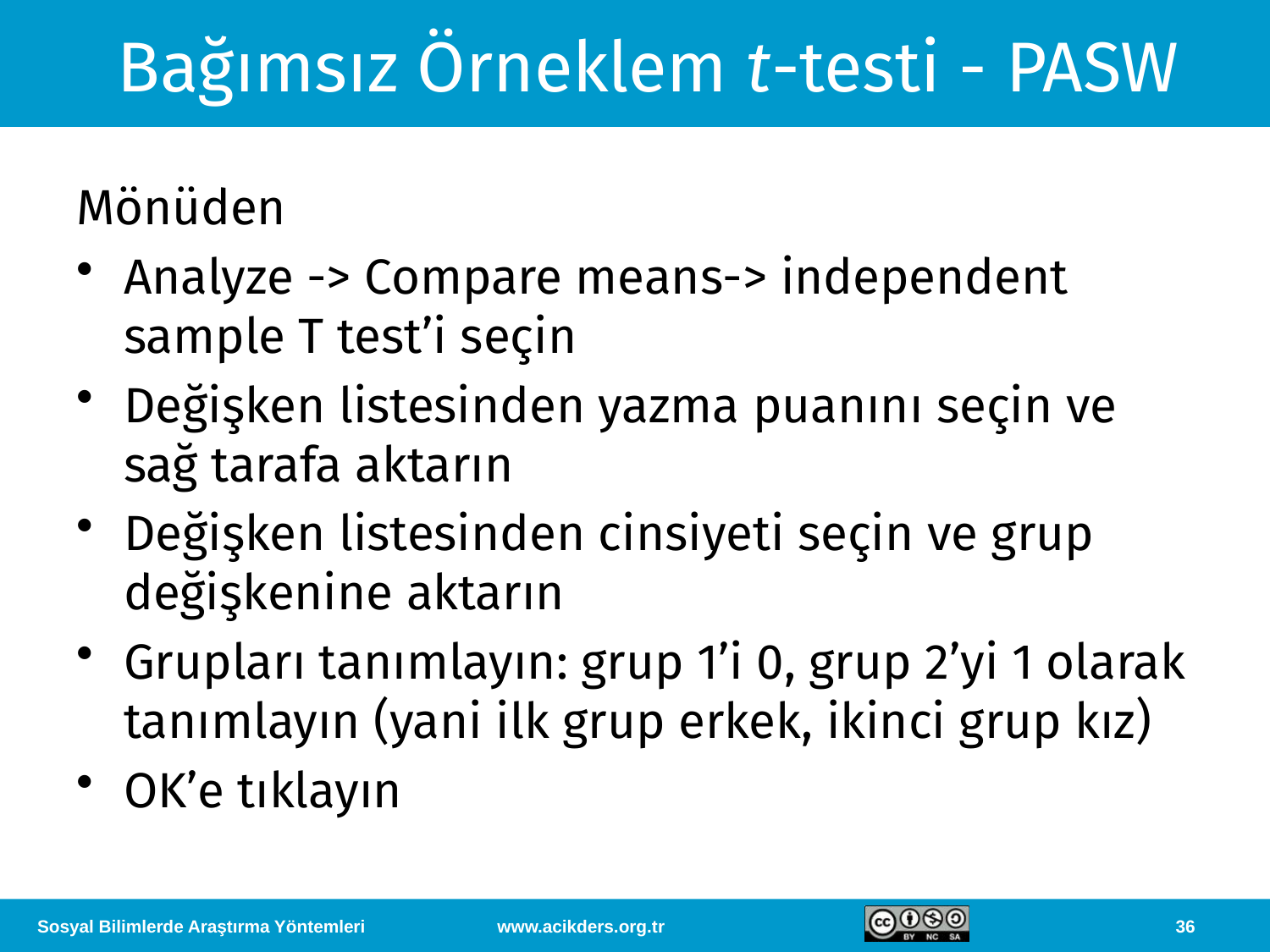

# Bağımsız Örneklem t-testi - PASW
Mönüden
Analyze -> Compare means-> independent sample T test’i seçin
Değişken listesinden yazma puanını seçin ve sağ tarafa aktarın
Değişken listesinden cinsiyeti seçin ve grup değişkenine aktarın
Grupları tanımlayın: grup 1’i 0, grup 2’yi 1 olarak tanımlayın (yani ilk grup erkek, ikinci grup kız)
OK’e tıklayın